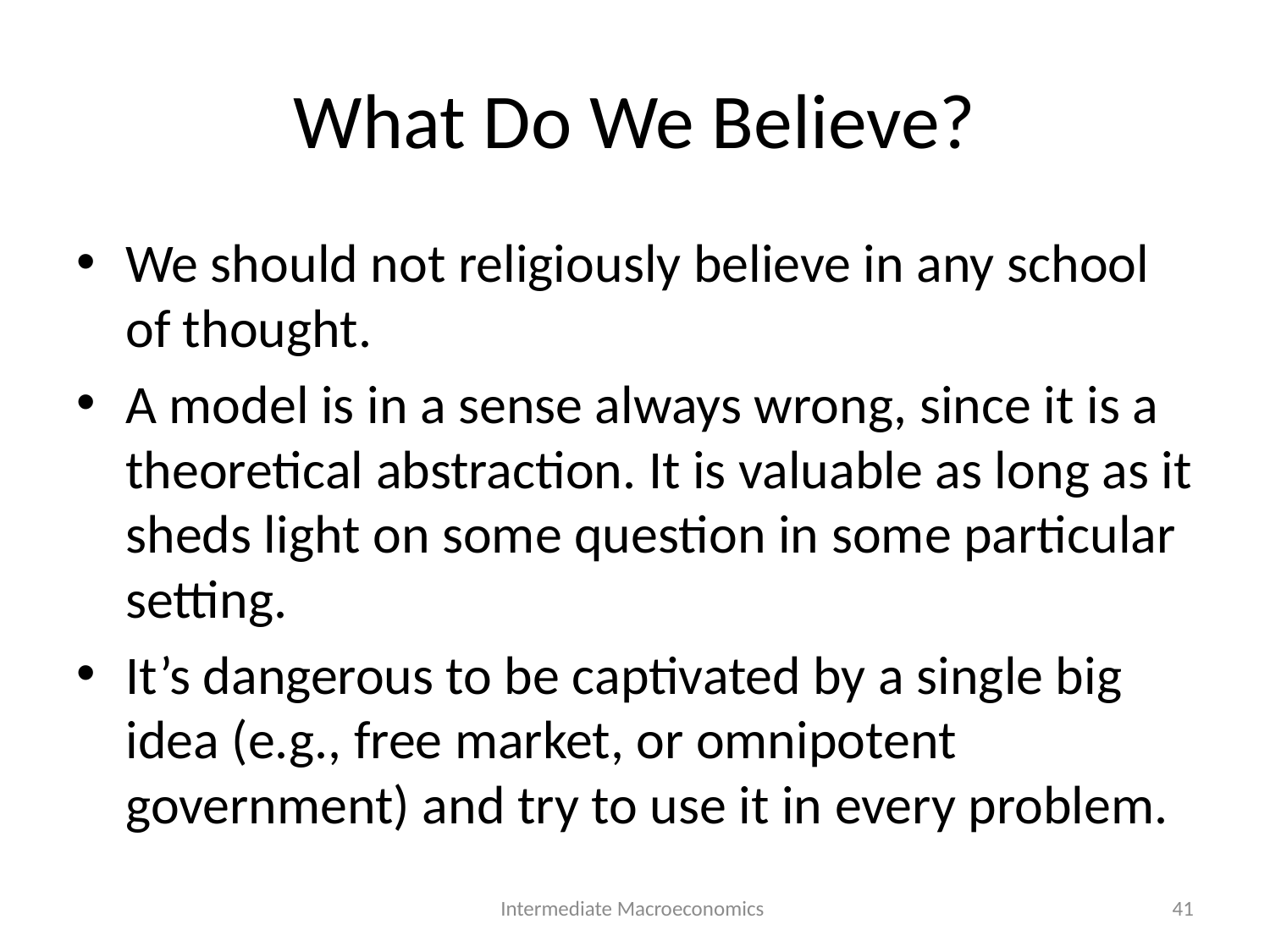

# What Do We Believe?
We should not religiously believe in any school of thought.
A model is in a sense always wrong, since it is a theoretical abstraction. It is valuable as long as it sheds light on some question in some particular setting.
It’s dangerous to be captivated by a single big idea (e.g., free market, or omnipotent government) and try to use it in every problem.
Intermediate Macroeconomics
41